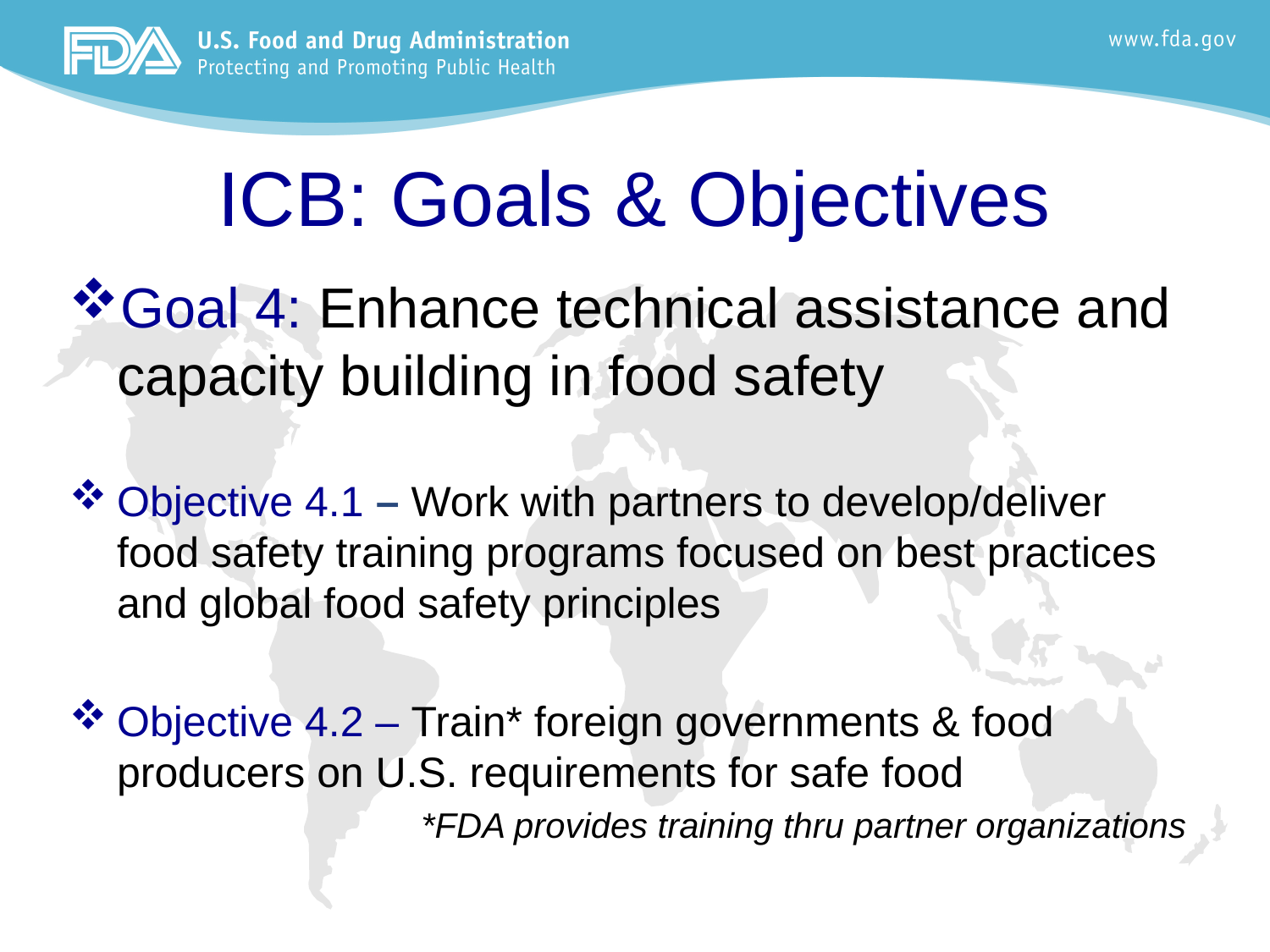

# ICB: Goals & Objectives
Goal 4: Enhance technical assistance and capacity building in food safety

Objective 4.1 – Work with partners to develop/deliver food safety training programs focused on best practices and global food safety principles

Objective 4.2 – Train* foreign governments & food producers on U.S. requirements for safe food
*FDA provides training thru partner organizations